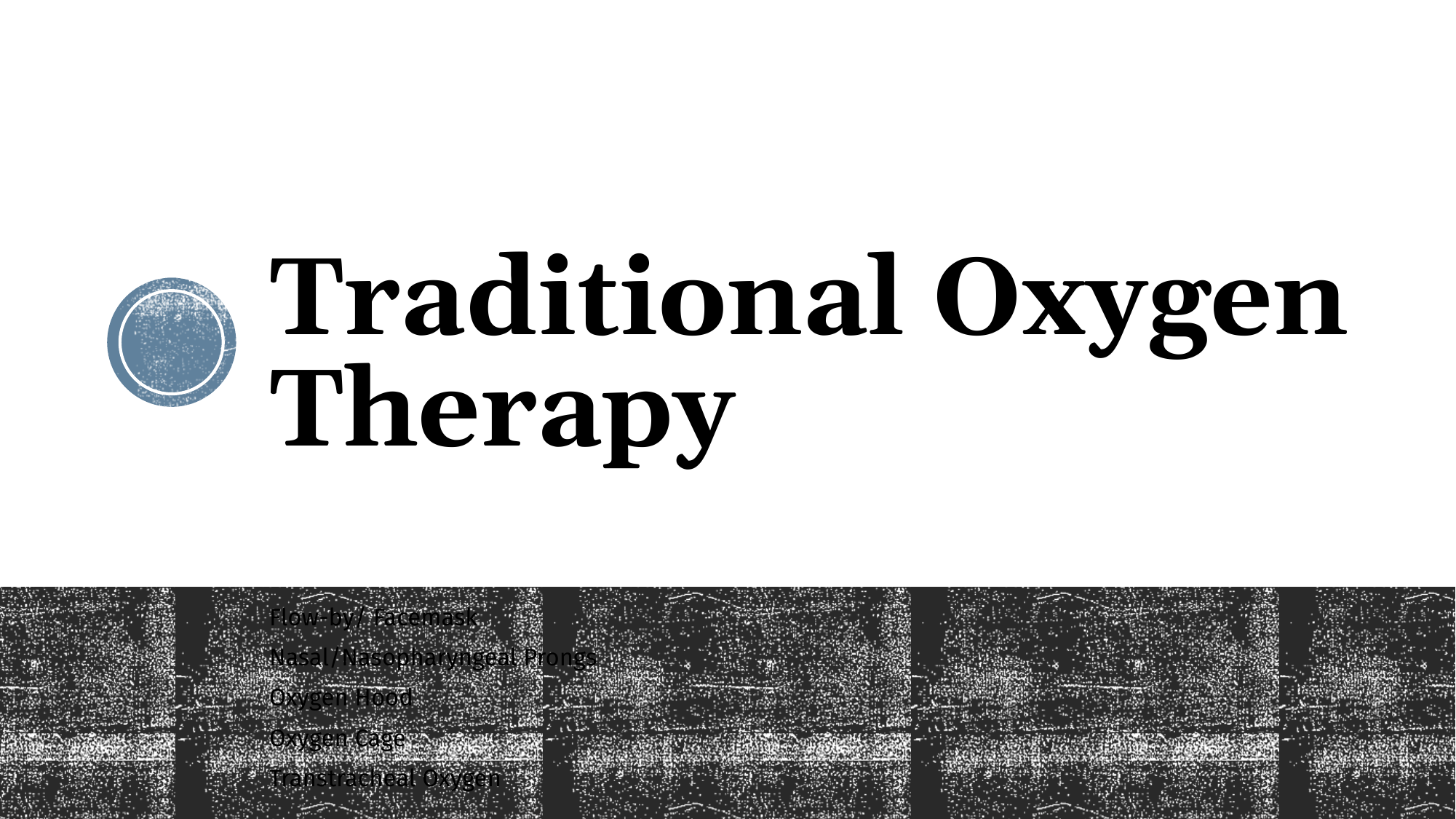

# Traditional Oxygen Therapy
Flow-by/ Facemask
Nasal/Nasopharyngeal Prongs
Oxygen Hood
Oxygen Cage
Transtracheal Oxygen